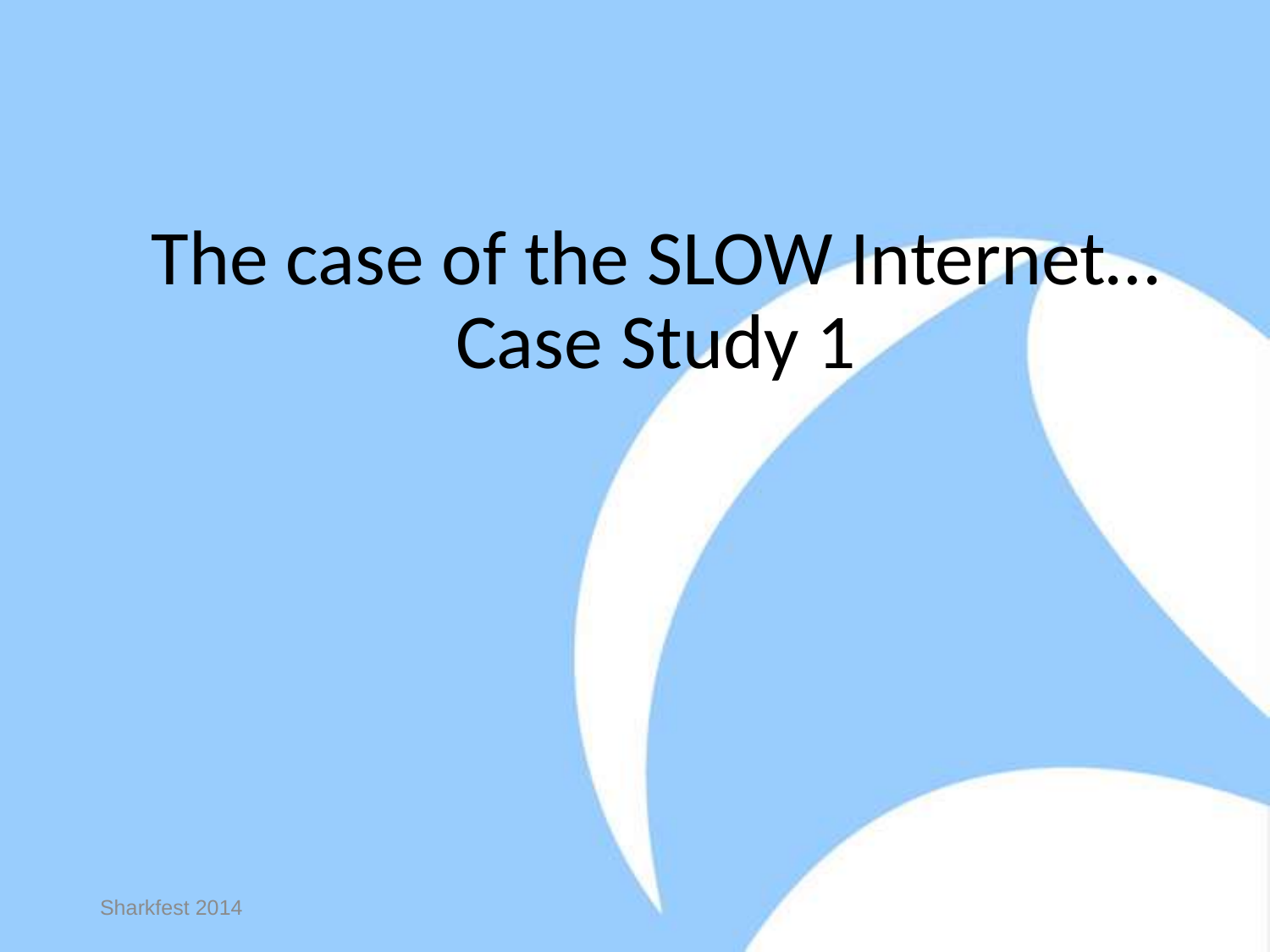

# The case of the SLOW Internet… Case Study 1
Sharkfest 2014